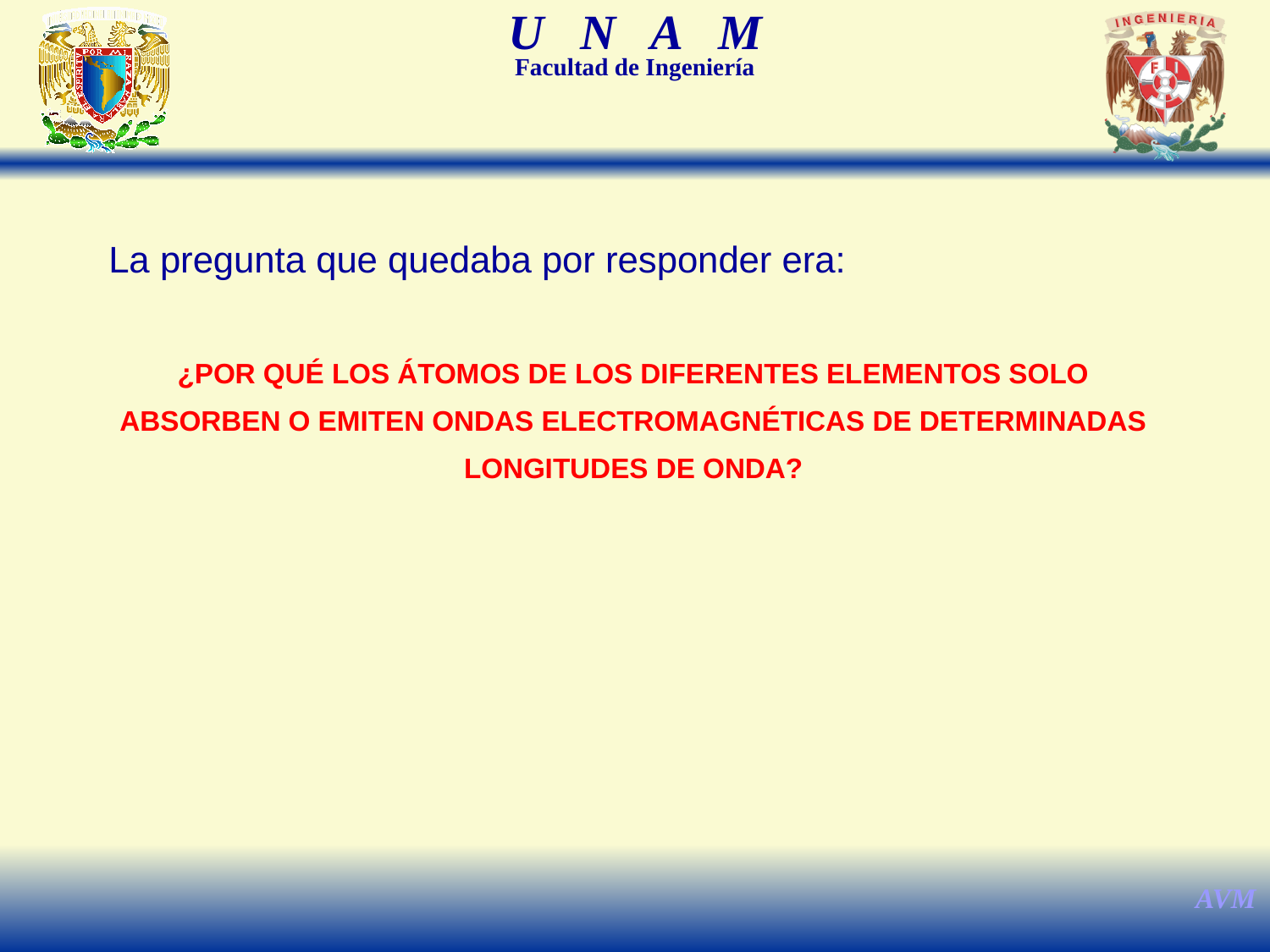

La pregunta que quedaba por responder era:

¿POR QUÉ LOS ÁTOMOS DE LOS DIFERENTES ELEMENTOS SOLO ABSORBEN O EMITEN ONDAS ELECTROMAGNÉTICAS DE DETERMINADAS LONGITUDES DE ONDA?